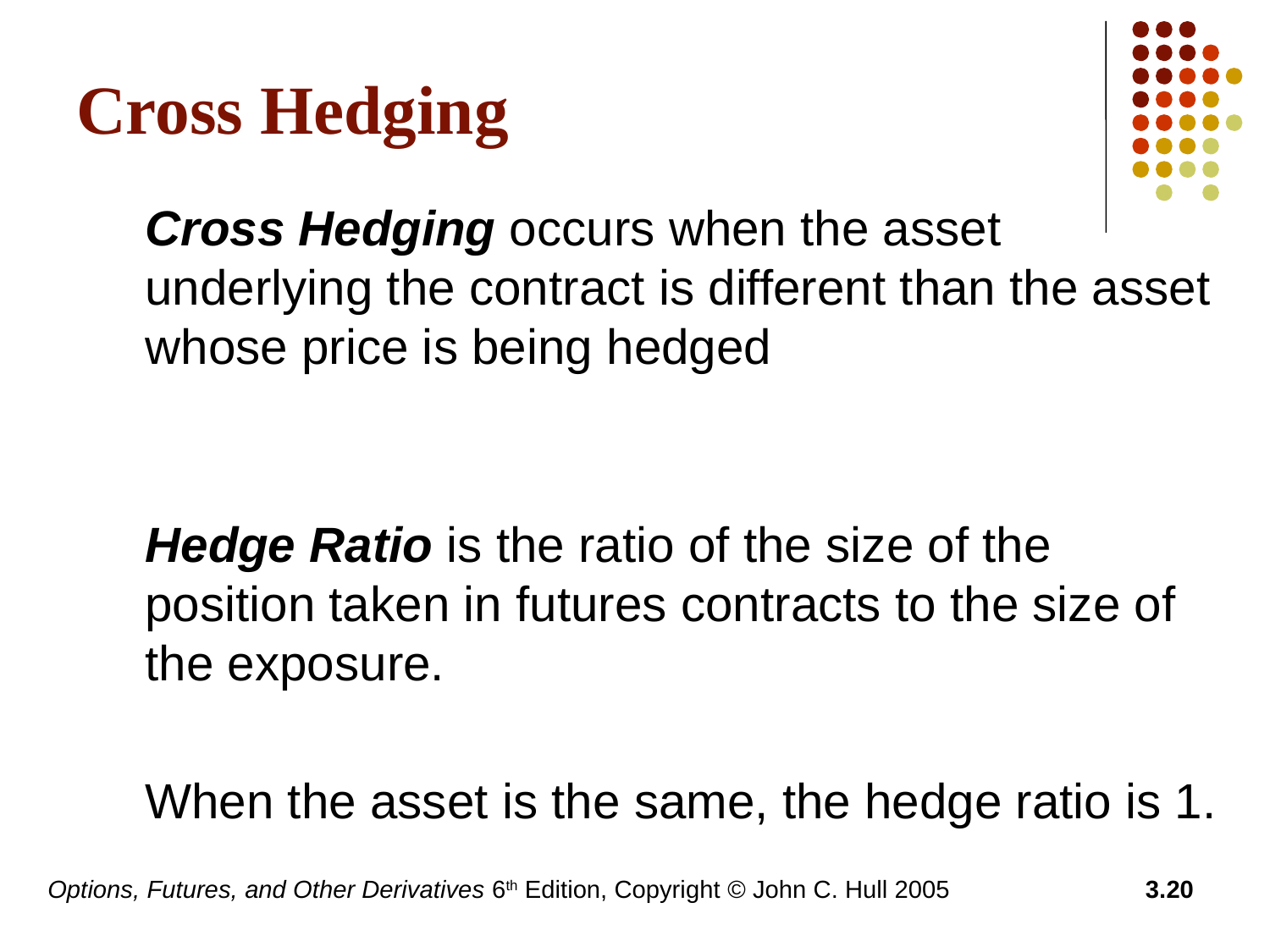

# Cross Hedging
	Cross Hedging occurs when the asset underlying the contract is different than the asset whose price is being hedged

	Hedge Ratio is the ratio of the size of the position taken in futures contracts to the size of the exposure.

 	When the asset is the same, the hedge ratio is 1.
Options, Futures, and Other Derivatives 6th Edition, Copyright © John C. Hull 2005
3.20